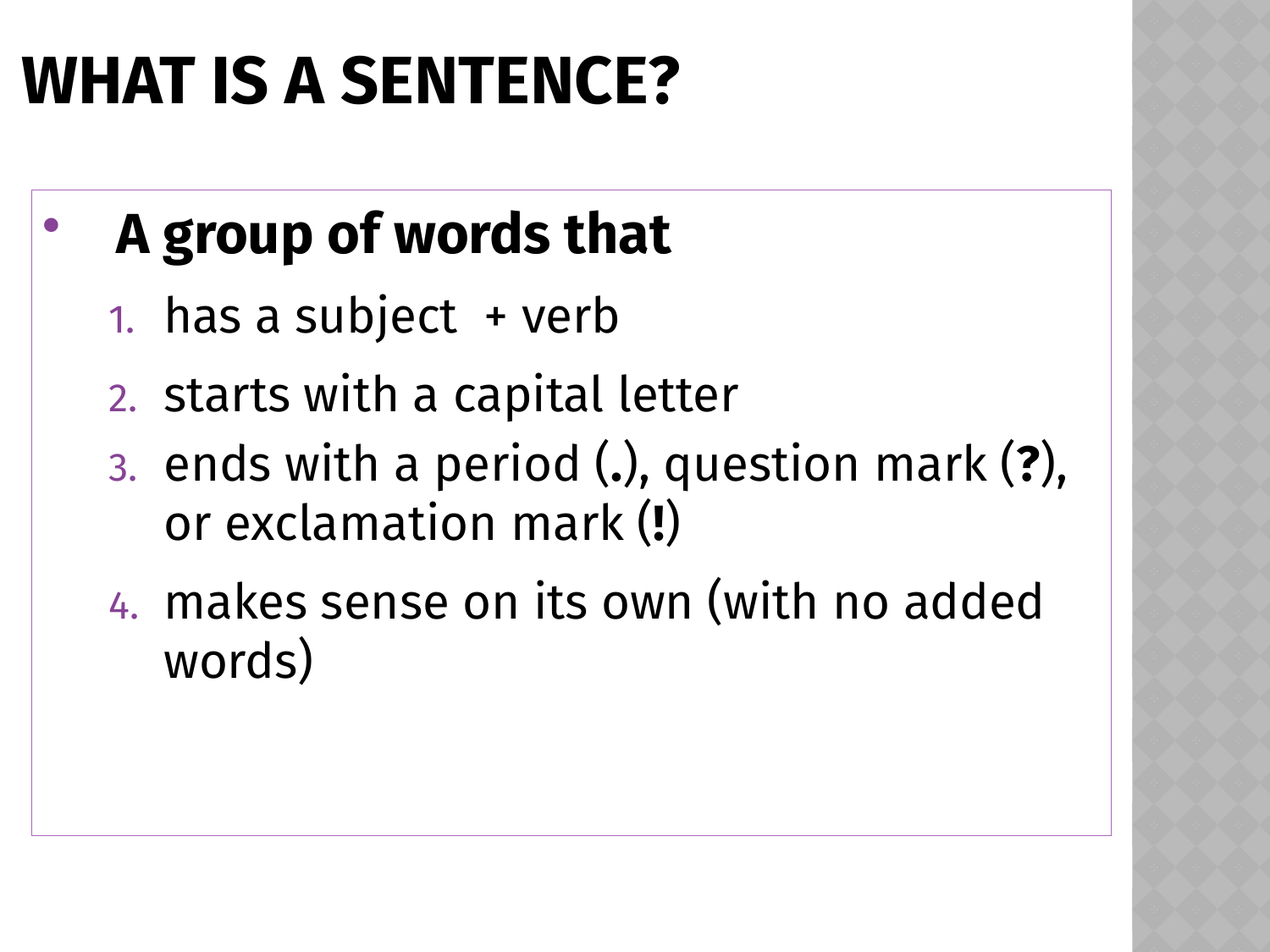

# What is a Sentence?
A group of words that
has a subject  + verb
starts with a capital letter
ends with a period (.), question mark (?), or exclamation mark (!)
makes sense on its own (with no added words)